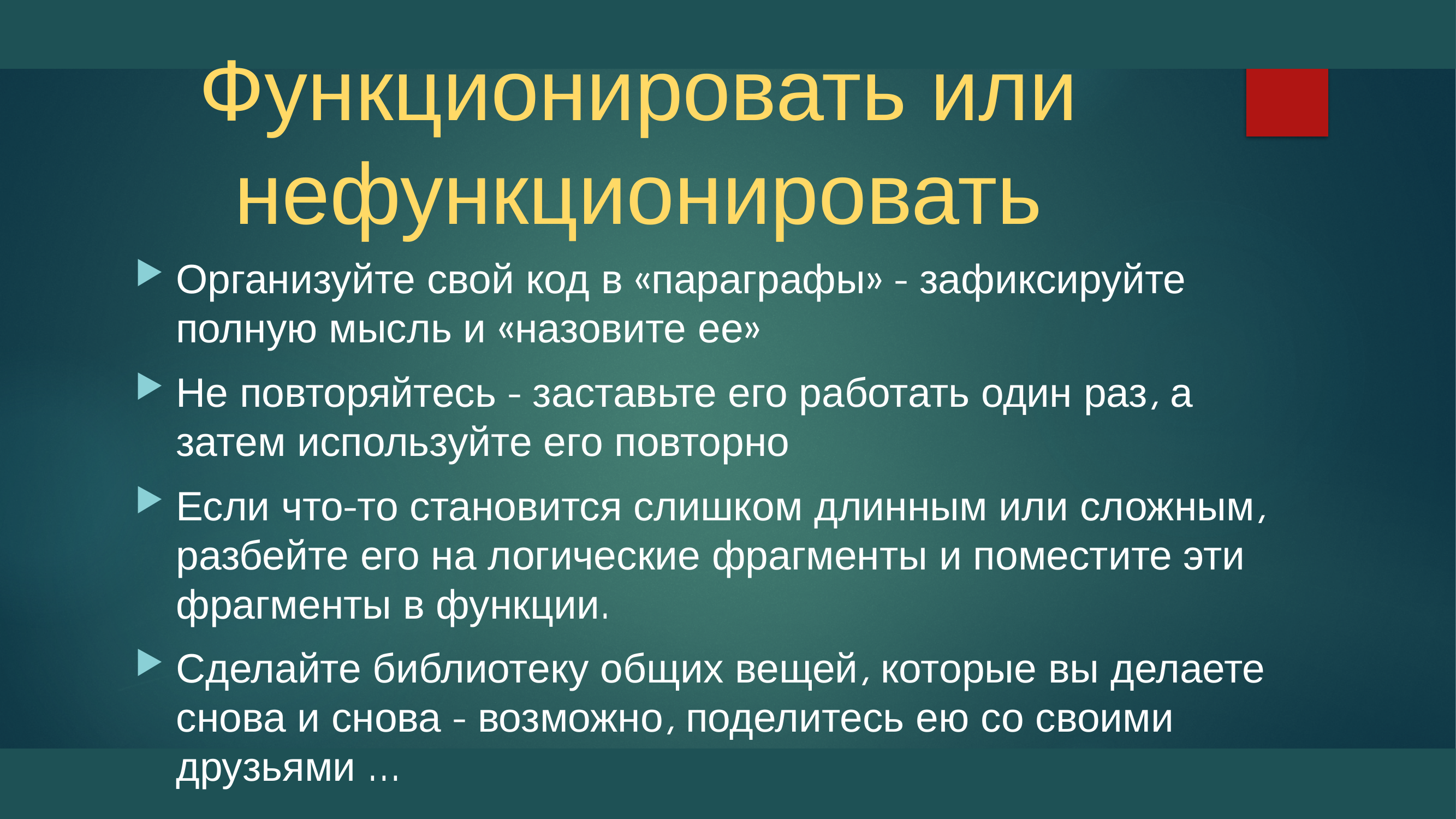

# Функционировать или нефункционировать
Организуйте свой код в «параграфы» - зафиксируйте полную мысль и «назовите ее»
Не повторяйтесь - заставьте его работать один раз, а затем используйте его повторно
Если что-то становится слишком длинным или сложным, разбейте его на логические фрагменты и поместите эти фрагменты в функции.
Сделайте библиотеку общих вещей, которые вы делаете снова и снова - возможно, поделитесь ею со своими друзьями ...